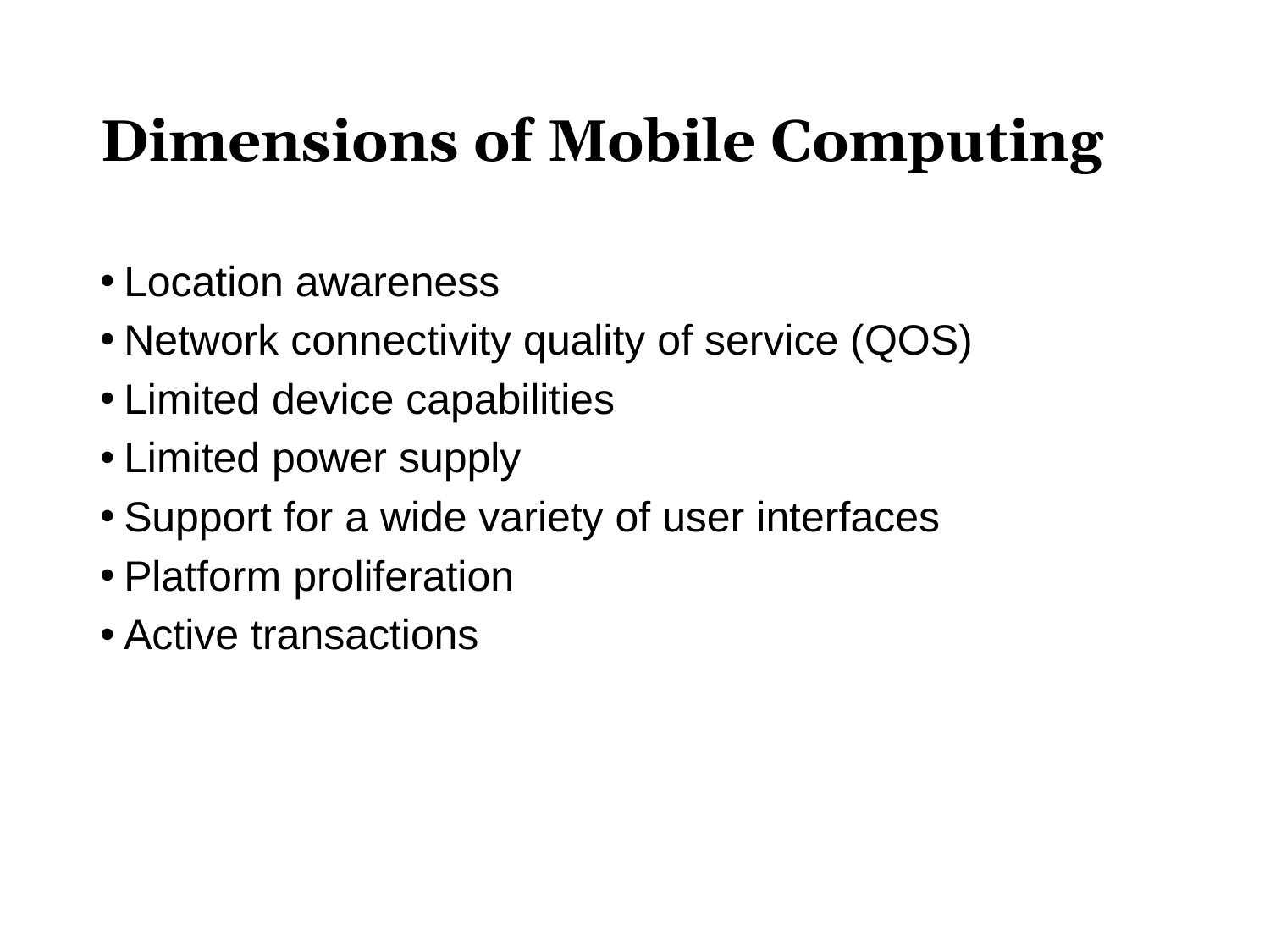

# Dimensions of Mobile Computing
Location awareness
Network connectivity quality of service (QOS)
Limited device capabilities
Limited power supply
Support for a wide variety of user interfaces
Platform proliferation
Active transactions